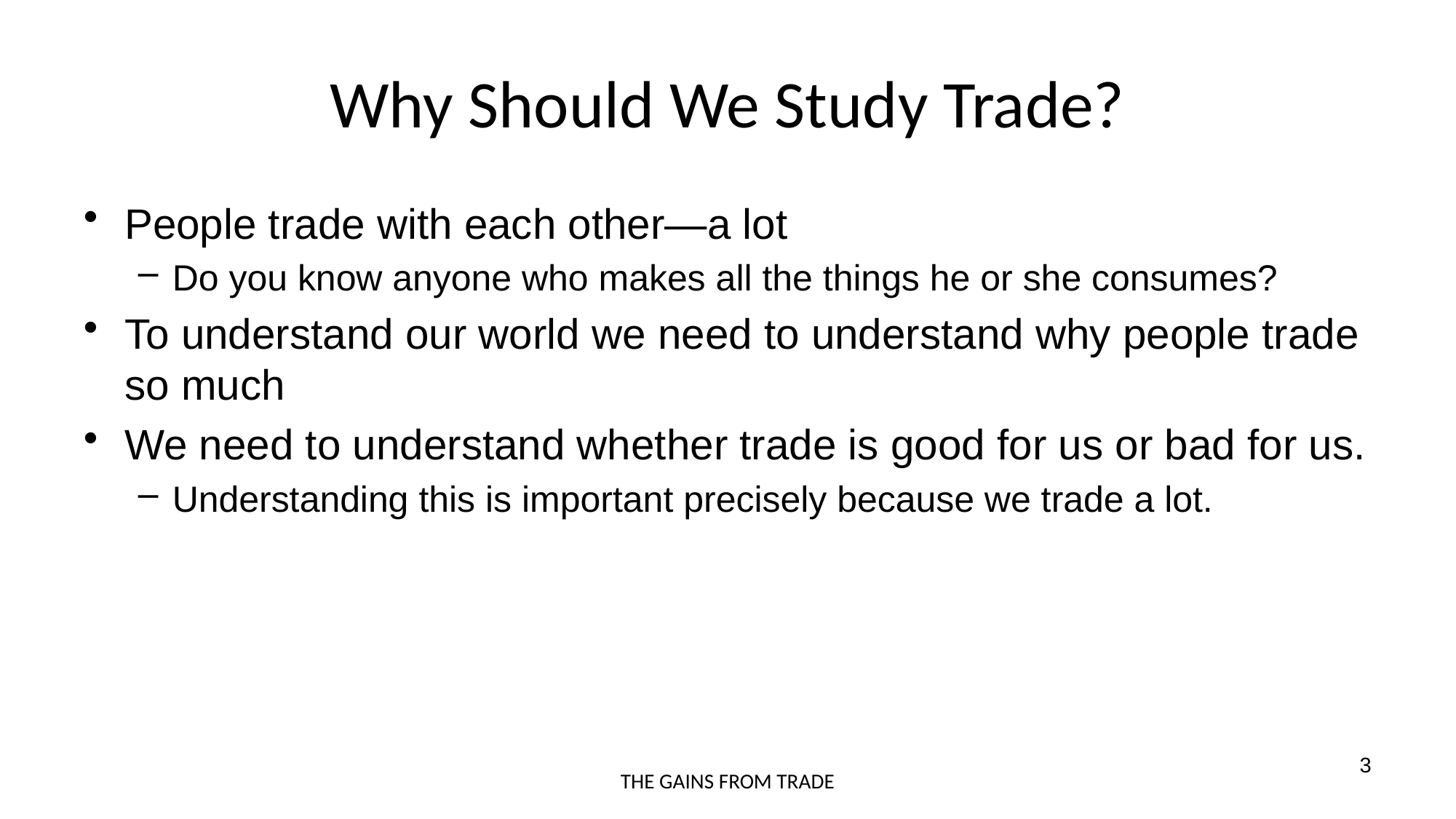

# Why Should We Study Trade?
People trade with each other—a lot
Do you know anyone who makes all the things he or she consumes?
To understand our world we need to understand why people trade so much
We need to understand whether trade is good for us or bad for us.
Understanding this is important precisely because we trade a lot.
3
THE GAINS FROM TRADE